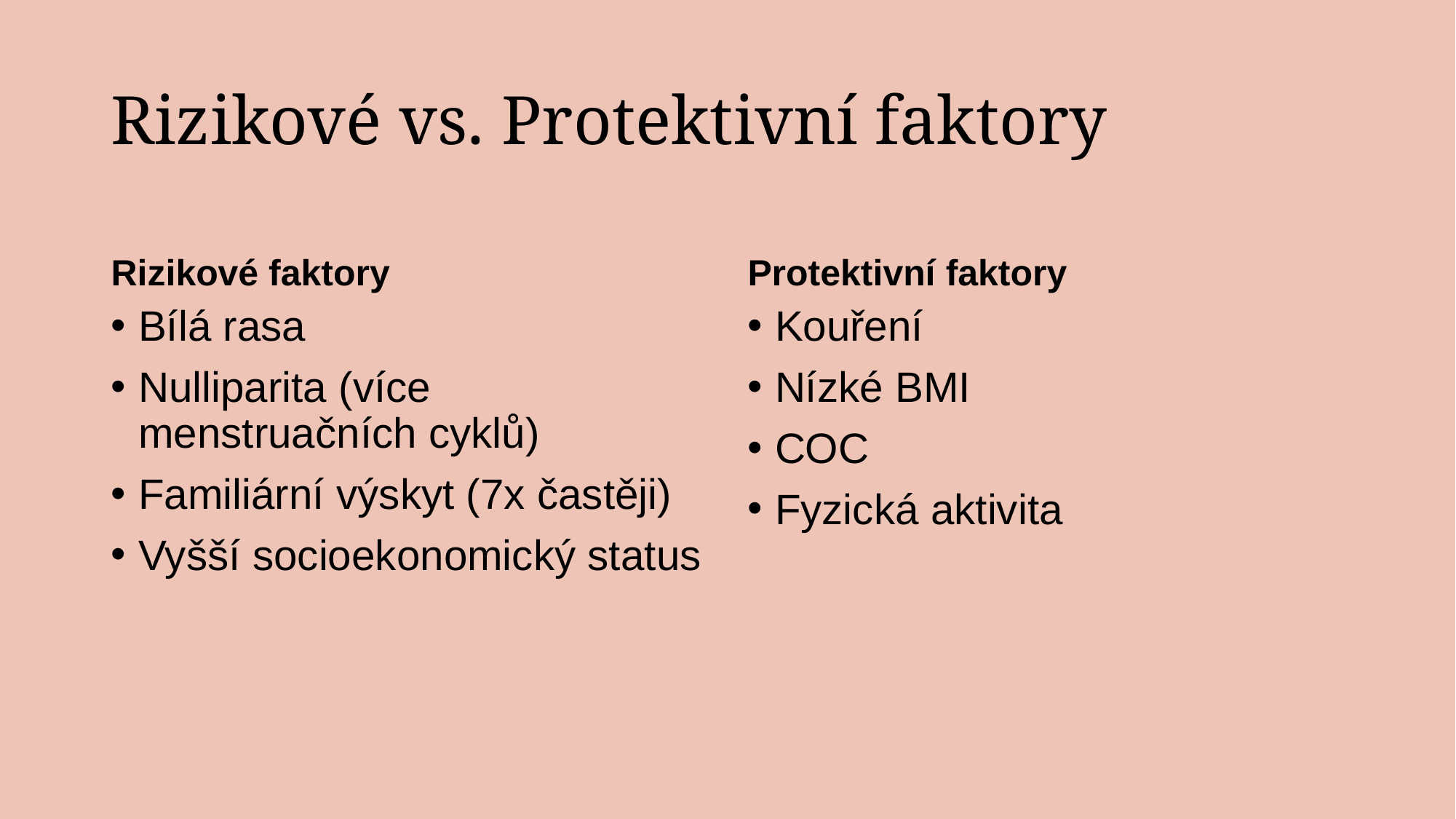

# Rizikové vs. Protektivní faktory
Rizikové faktory
Protektivní faktory
Bílá rasa
Nulliparita (více menstruačních cyklů)
Familiární výskyt (7x častěji)
Vyšší socioekonomický status

Kouření
Nízké BMI
COC
Fyzická aktivita